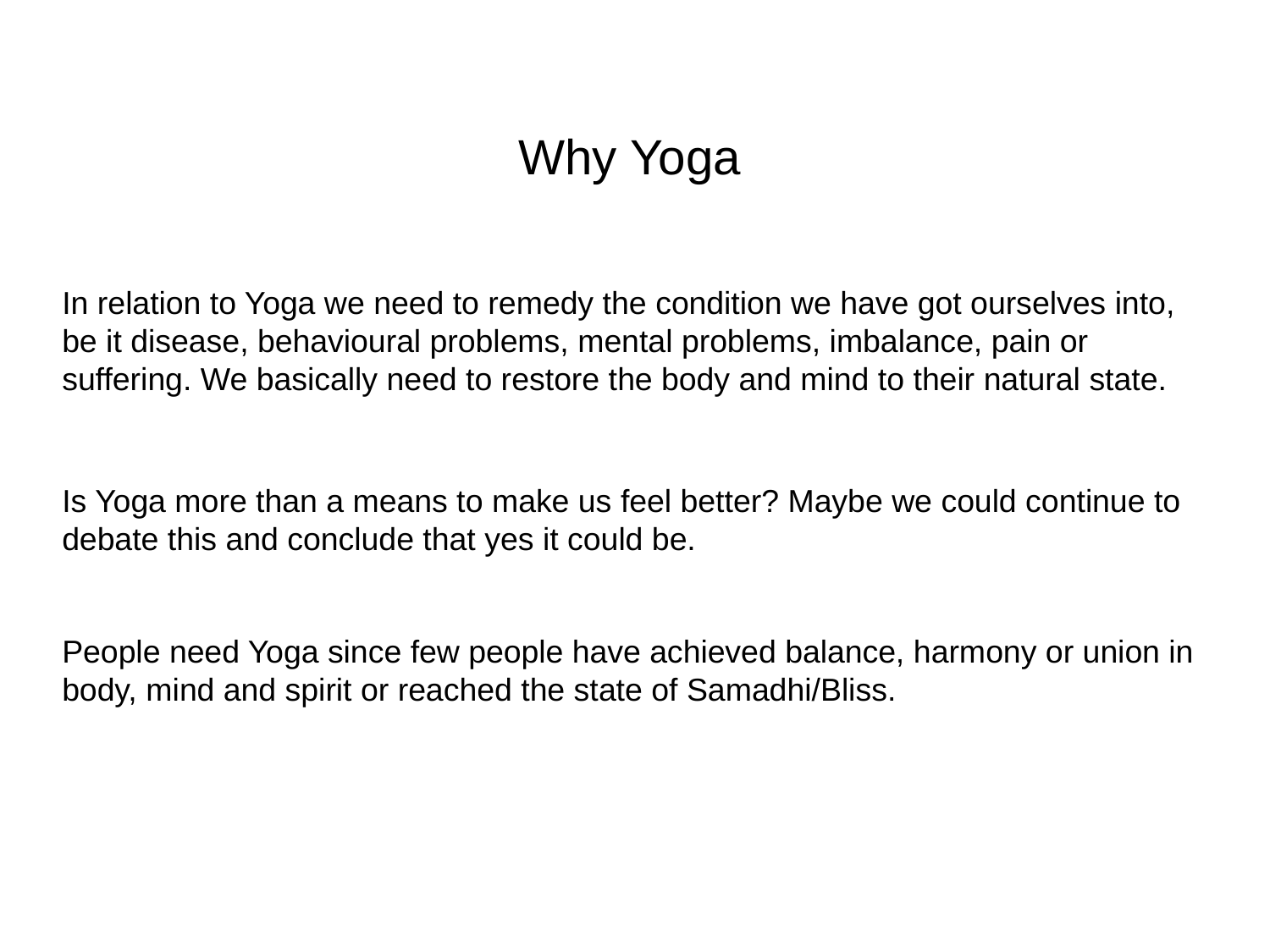

Why Yoga
In relation to Yoga we need to remedy the condition we have got ourselves into, be it disease, behavioural problems, mental problems, imbalance, pain or suffering. We basically need to restore the body and mind to their natural state.

Is Yoga more than a means to make us feel better? Maybe we could continue to debate this and conclude that yes it could be.
People need Yoga since few people have achieved balance, harmony or union in body, mind and spirit or reached the state of Samadhi/Bliss.